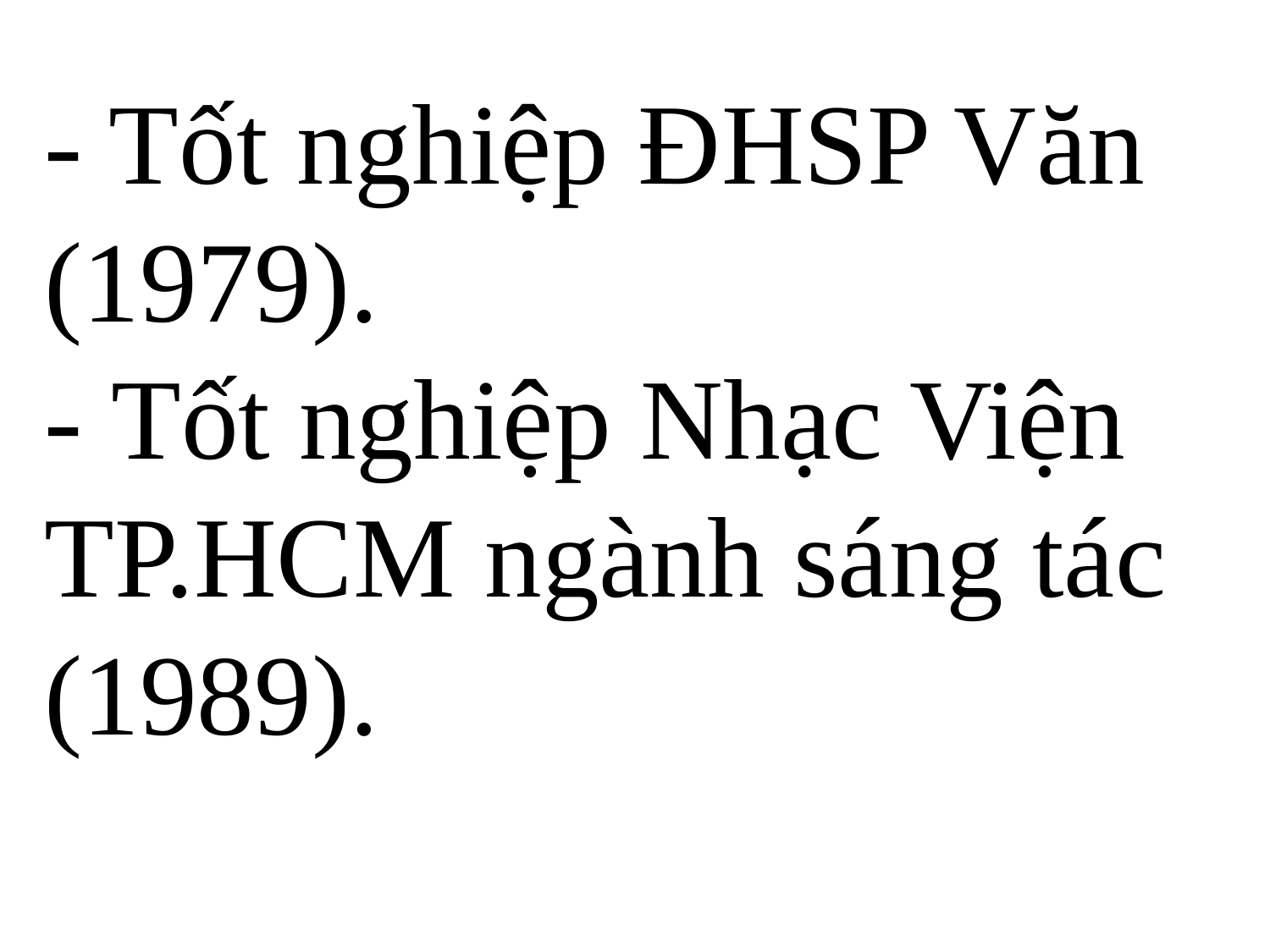

- Tốt nghiệp ĐHSP Văn (1979).
- Tốt nghiệp Nhạc Viện TP.HCM ngành sáng tác (1989).